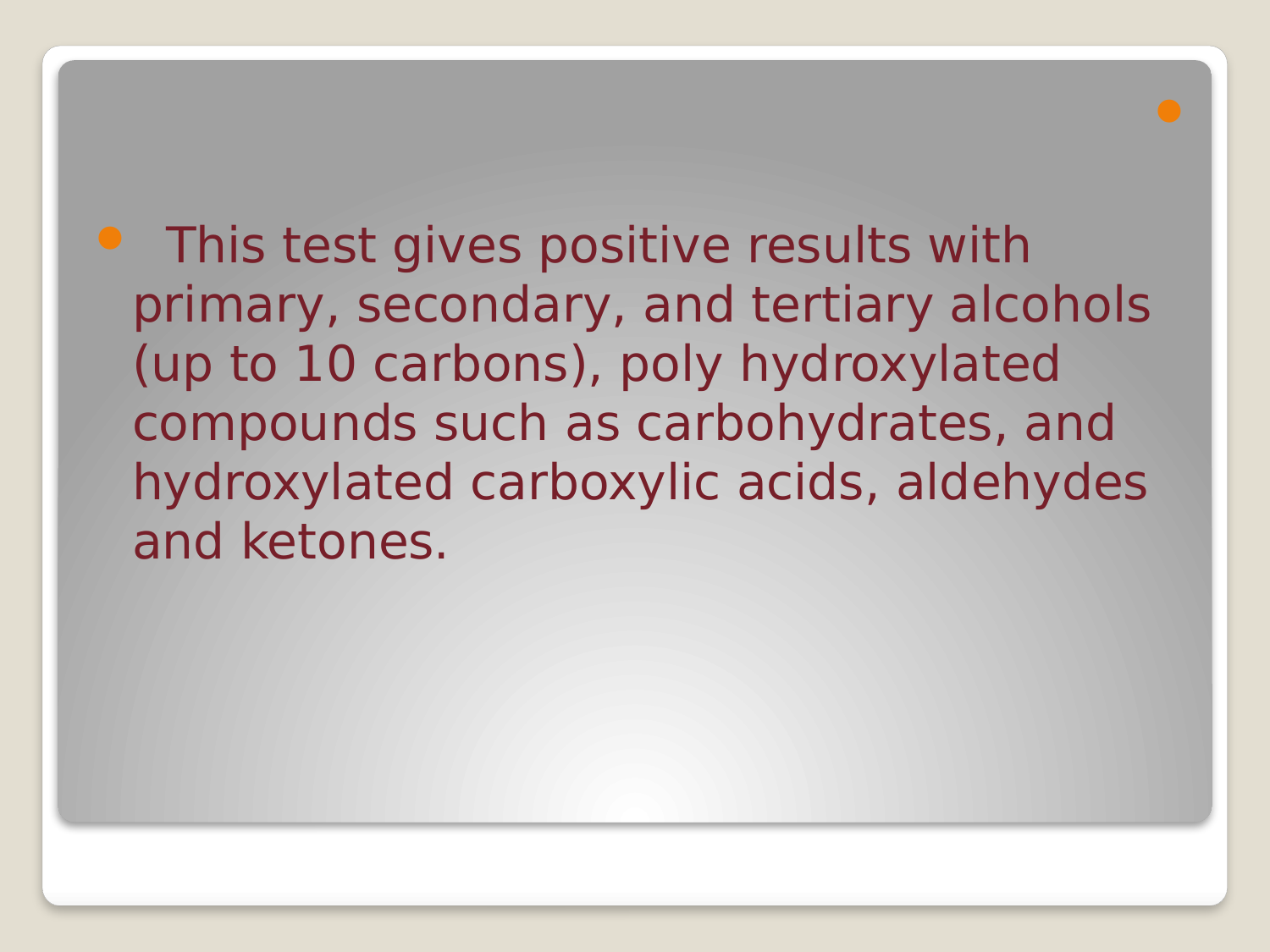

This test gives positive results with primary, secondary, and tertiary alcohols (up to 10 carbons), poly hydroxylated compounds such as carbohydrates, and hydroxylated carboxylic acids, aldehydes and ketones.